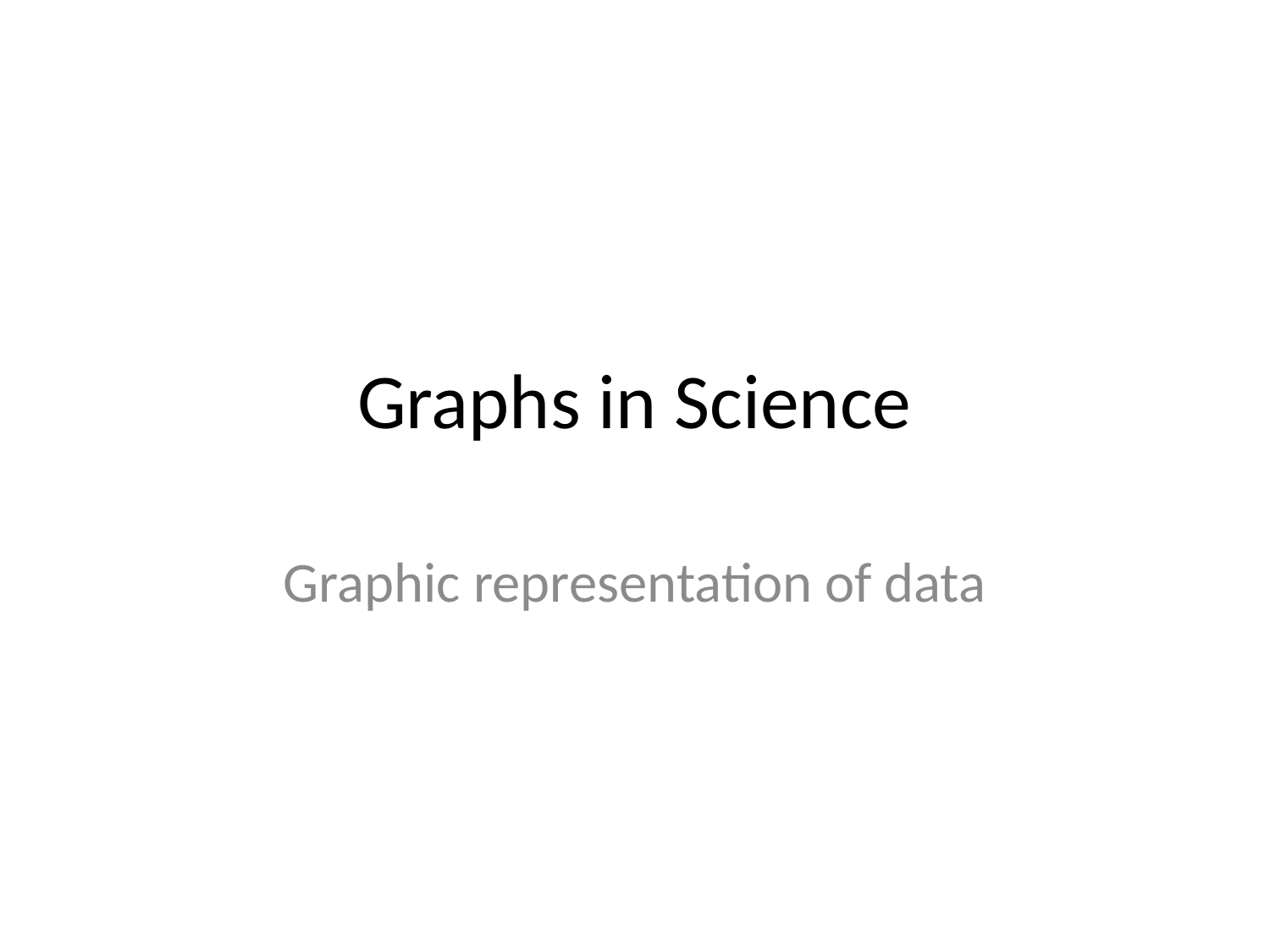

# Graphs in Science
Graphic representation of data